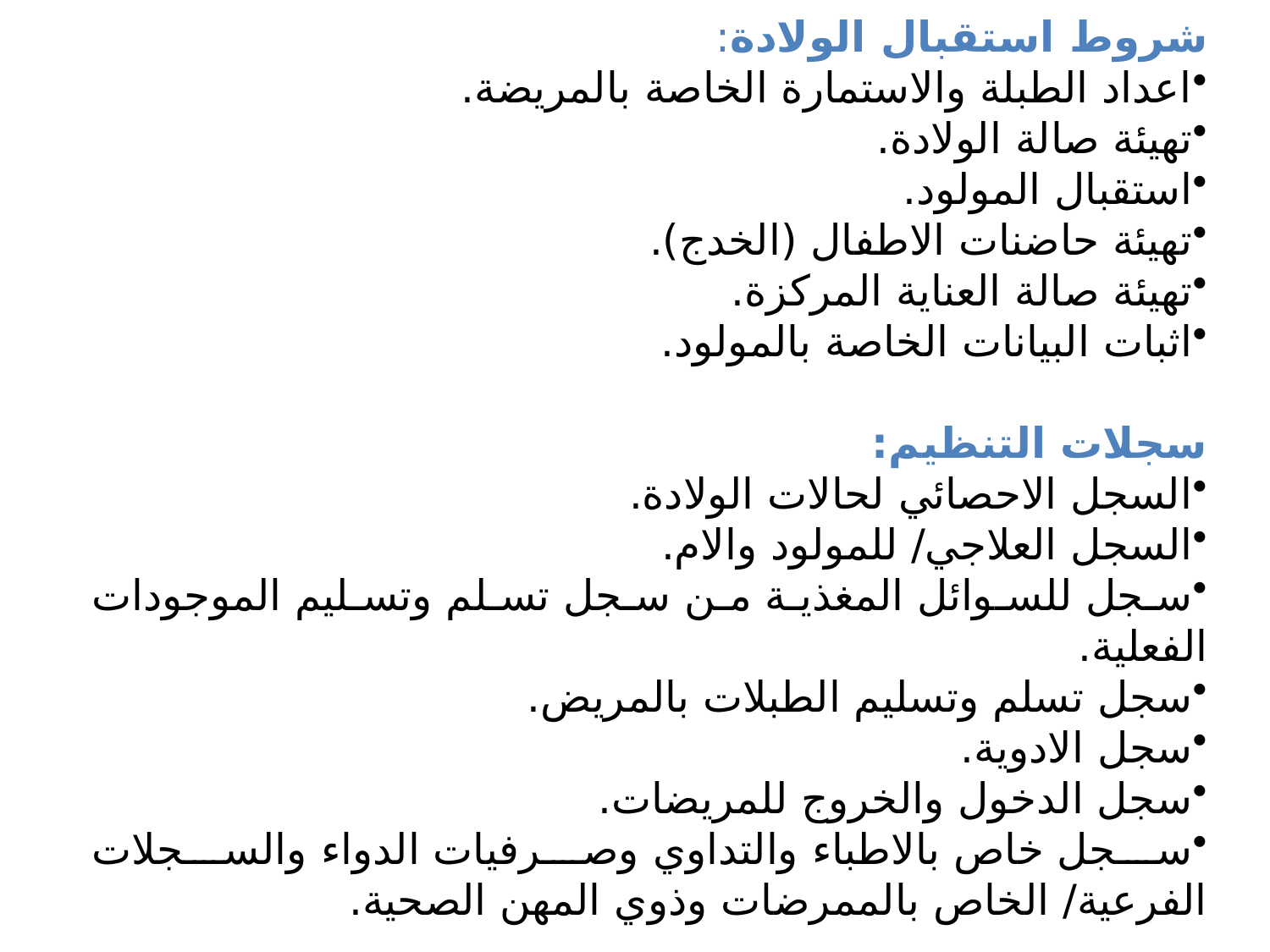

شروط استقبال الولادة:
اعداد الطبلة والاستمارة الخاصة بالمريضة.
تهيئة صالة الولادة.
استقبال المولود.
تهيئة حاضنات الاطفال (الخدج).
تهيئة صالة العناية المركزة.
اثبات البيانات الخاصة بالمولود.

سجلات التنظيم:
السجل الاحصائي لحالات الولادة.
السجل العلاجي/ للمولود والام.
سجل للسوائل المغذية من سجل تسلم وتسليم الموجودات الفعلية.
سجل تسلم وتسليم الطبلات بالمريض.
سجل الادوية.
سجل الدخول والخروج للمريضات.
سجل خاص بالاطباء والتداوي وصرفيات الدواء والسجلات الفرعية/ الخاص بالممرضات وذوي المهن الصحية.